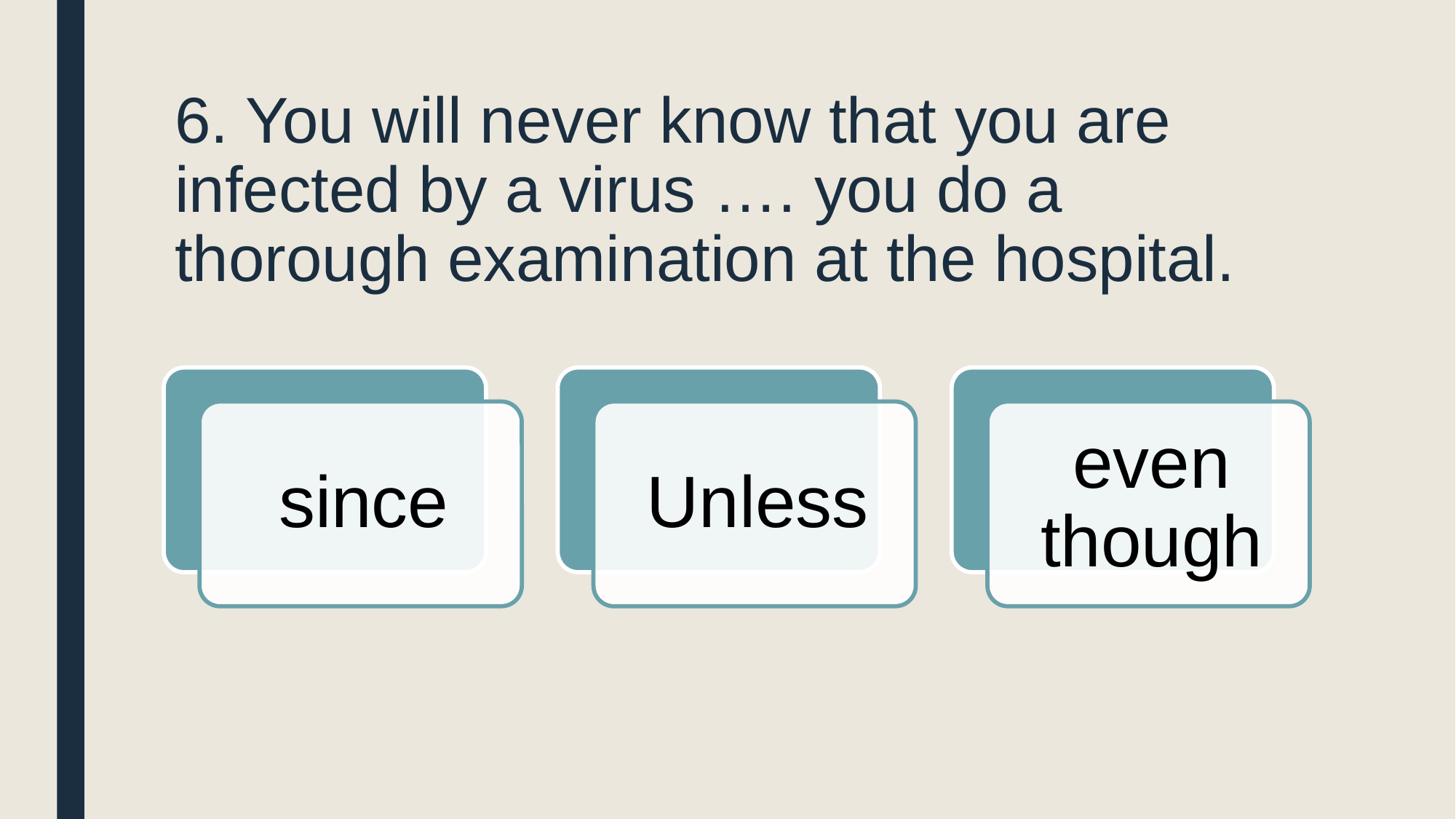

# 6. You will never know that you are infected by a virus …. you do a thorough examination at the hospital.
since
Unless
even though